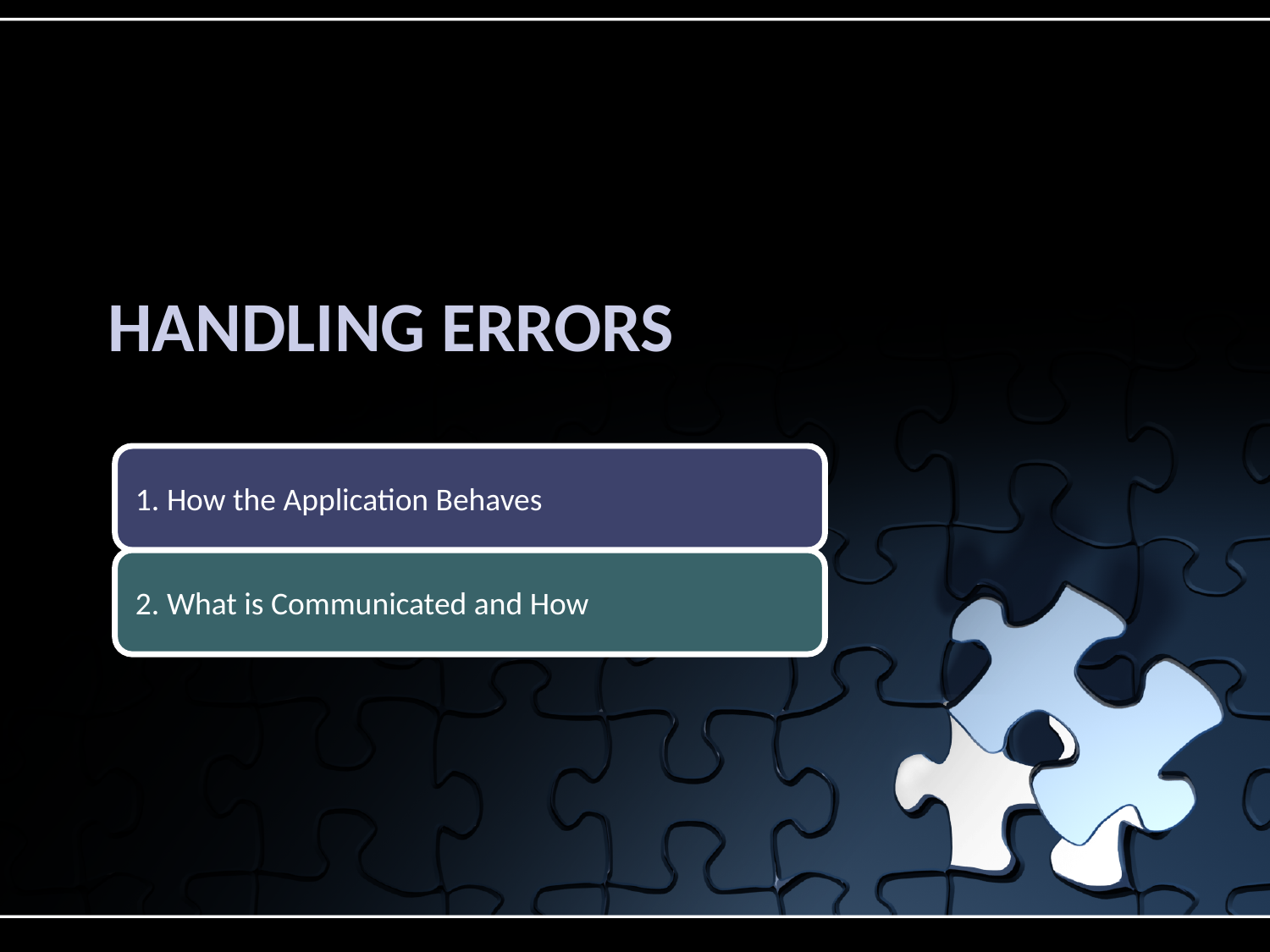

# HANDLING ERRORS
1. How the Application Behaves
2. What is Communicated and How